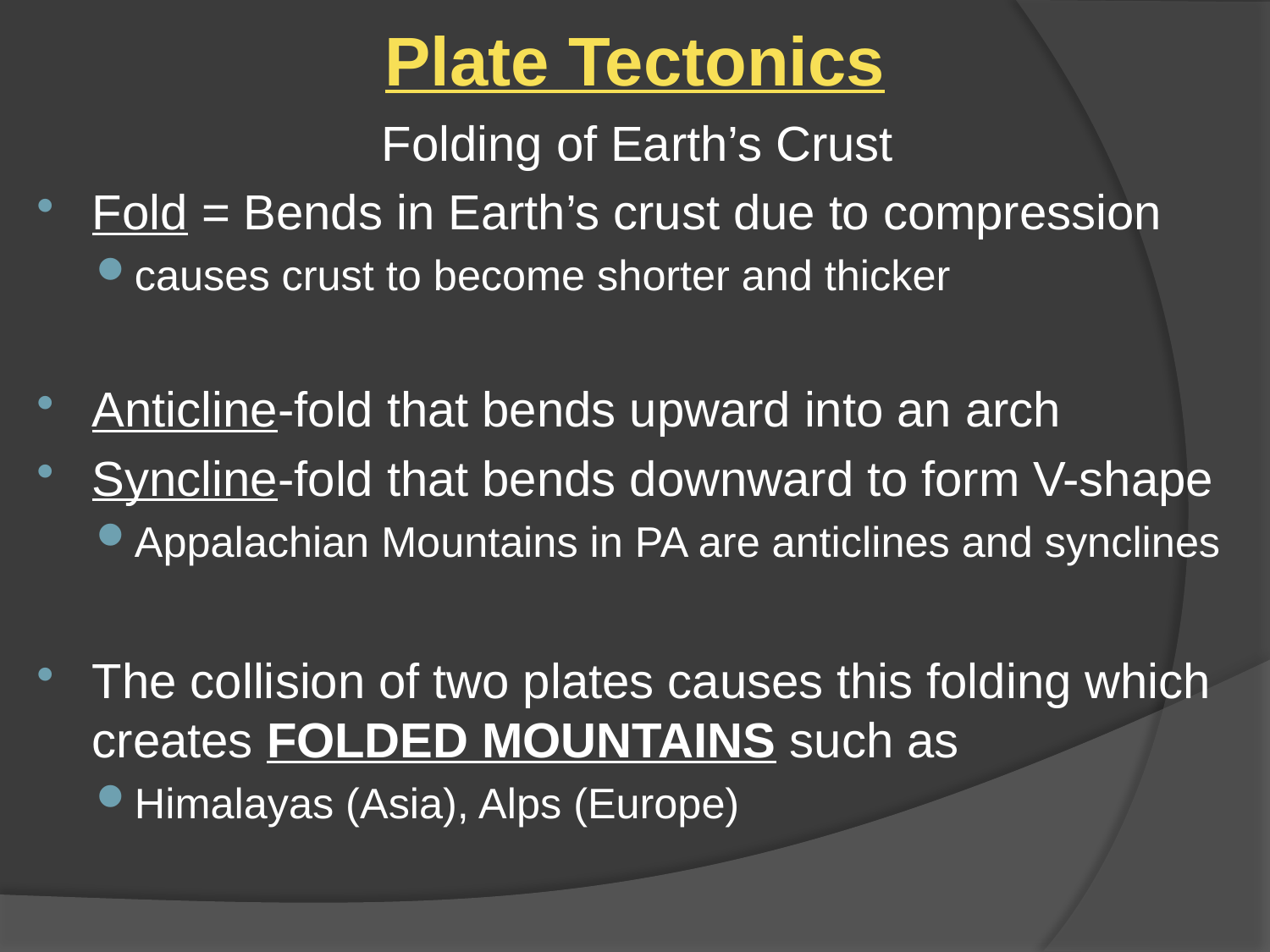

# Plate Tectonics
Folding of Earth’s Crust
Fold = Bends in Earth’s crust due to compression
causes crust to become shorter and thicker

Anticline-fold that bends upward into an arch
Syncline-fold that bends downward to form V-shape
Appalachian Mountains in PA are anticlines and synclines

The collision of two plates causes this folding which creates FOLDED MOUNTAINS such as
Himalayas (Asia), Alps (Europe)